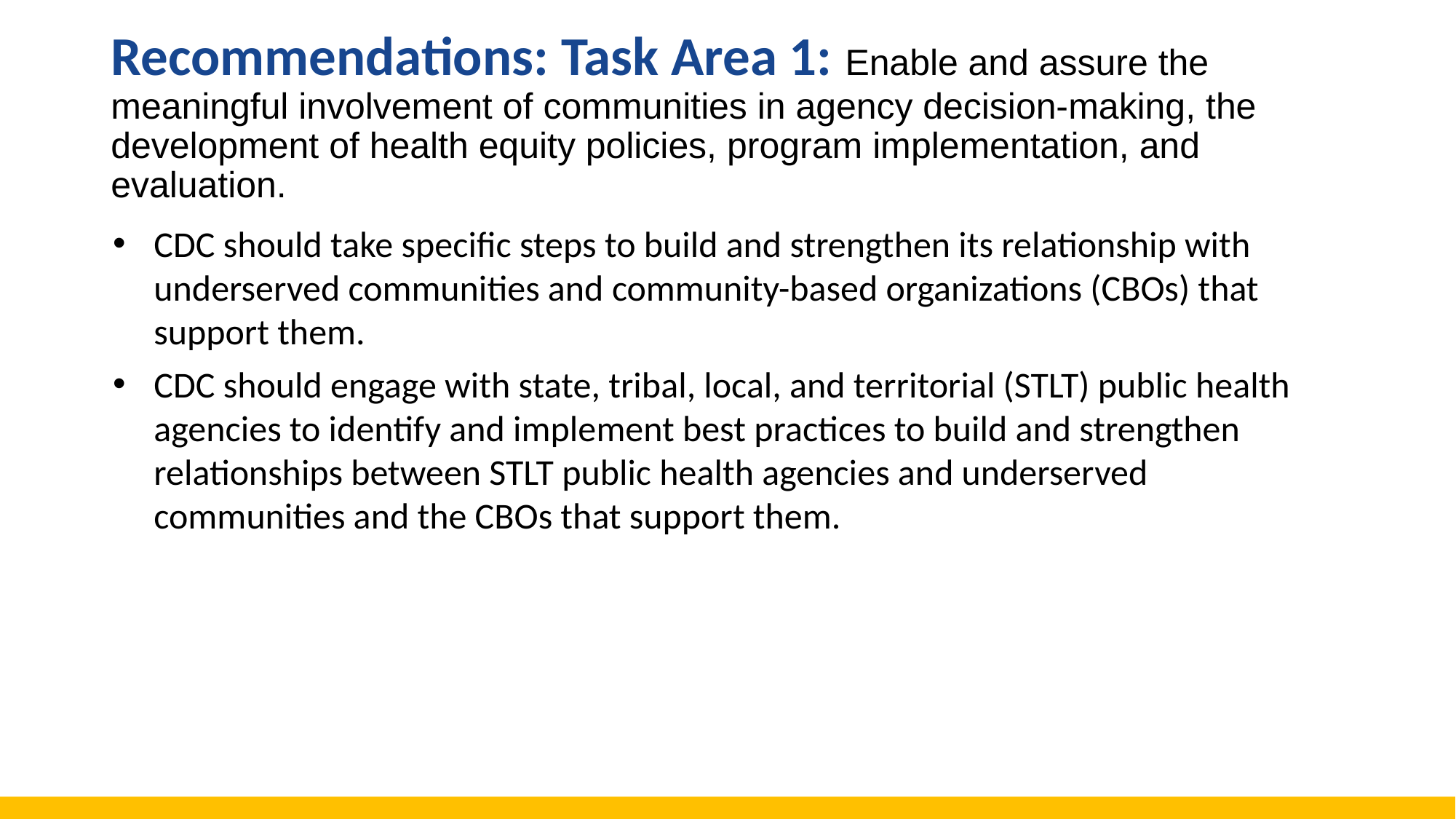

# Recommendations: Task Area 1: Enable and assure the meaningful involvement of communities in agency decision-making, the development of health equity policies, program implementation, and evaluation.
CDC should take specific steps to build and strengthen its relationship with underserved communities and community-based organizations (CBOs) that support them.
CDC should engage with state, tribal, local, and territorial (STLT) public health agencies to identify and implement best practices to build and strengthen relationships between STLT public health agencies and underserved communities and the CBOs that support them.